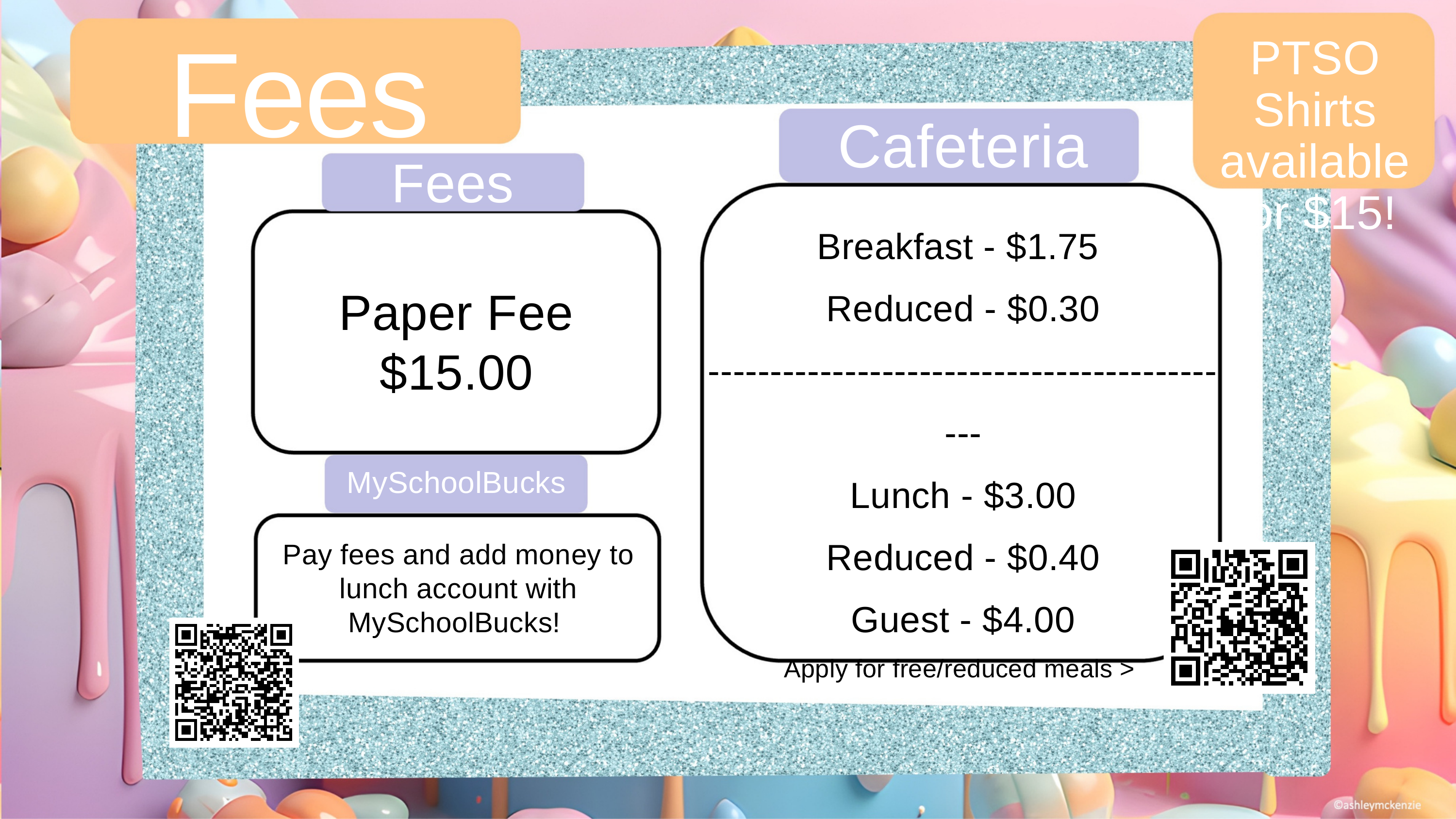

PTSO Shirts available for $15!
Fees
Cafeteria
Fees
Breakfast - $1.75
Reduced - $0.30
--------------------------------------------
Lunch - $3.00
Reduced - $0.40
Guest - $4.00
Apply for free/reduced meals >

Paper Fee $15.00

MySchoolBucks
Pay fees and add money to lunch account with MySchoolBucks!